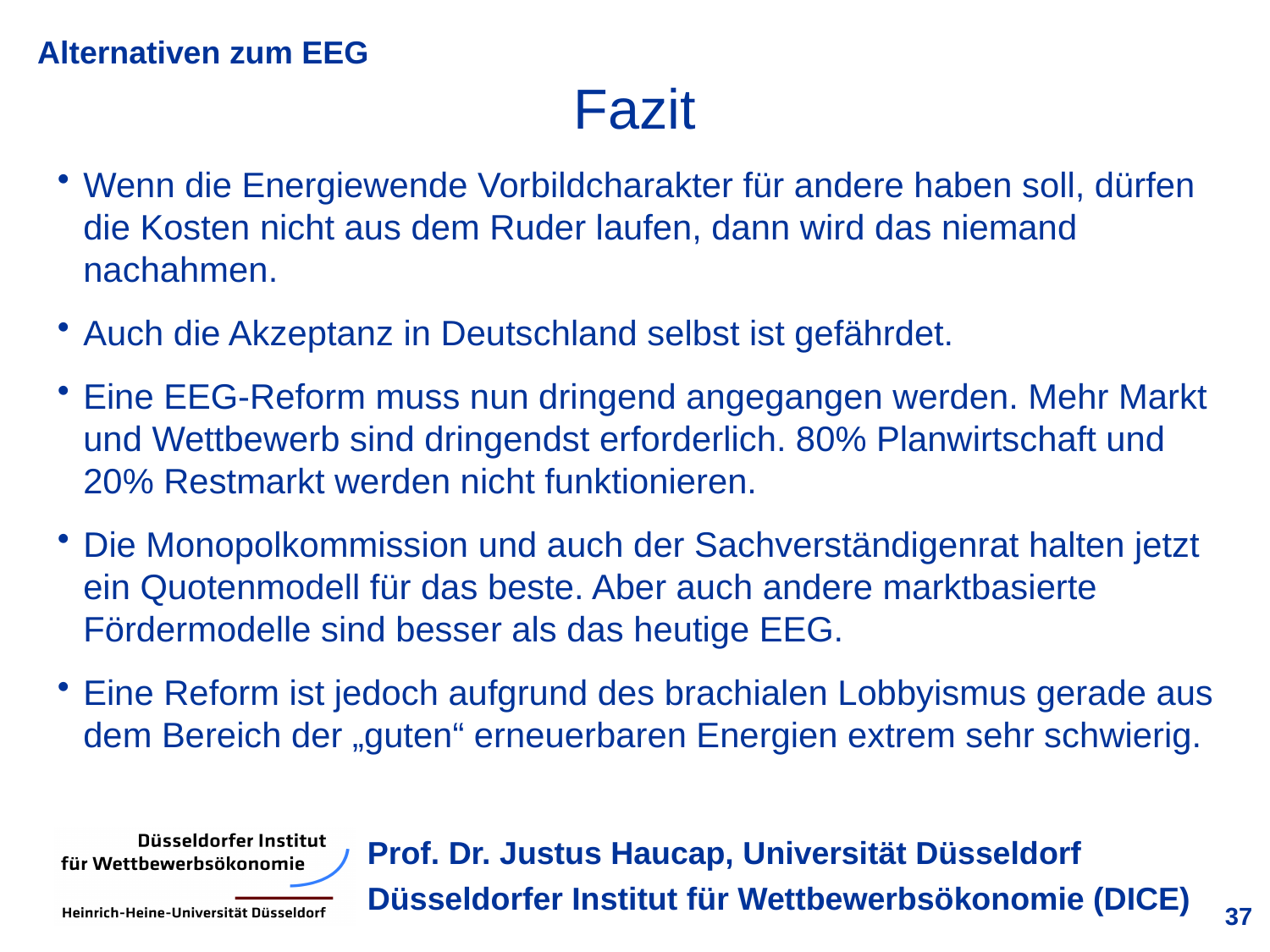

Fazit
Wenn die Energiewende Vorbildcharakter für andere haben soll, dürfen die Kosten nicht aus dem Ruder laufen, dann wird das niemand nachahmen.
Auch die Akzeptanz in Deutschland selbst ist gefährdet.
Eine EEG-Reform muss nun dringend angegangen werden. Mehr Markt und Wettbewerb sind dringendst erforderlich. 80% Planwirtschaft und 20% Restmarkt werden nicht funktionieren.
Die Monopolkommission und auch der Sachverständigenrat halten jetzt ein Quotenmodell für das beste. Aber auch andere marktbasierte Fördermodelle sind besser als das heutige EEG.
Eine Reform ist jedoch aufgrund des brachialen Lobbyismus gerade aus dem Bereich der „guten“ erneuerbaren Energien extrem sehr schwierig.